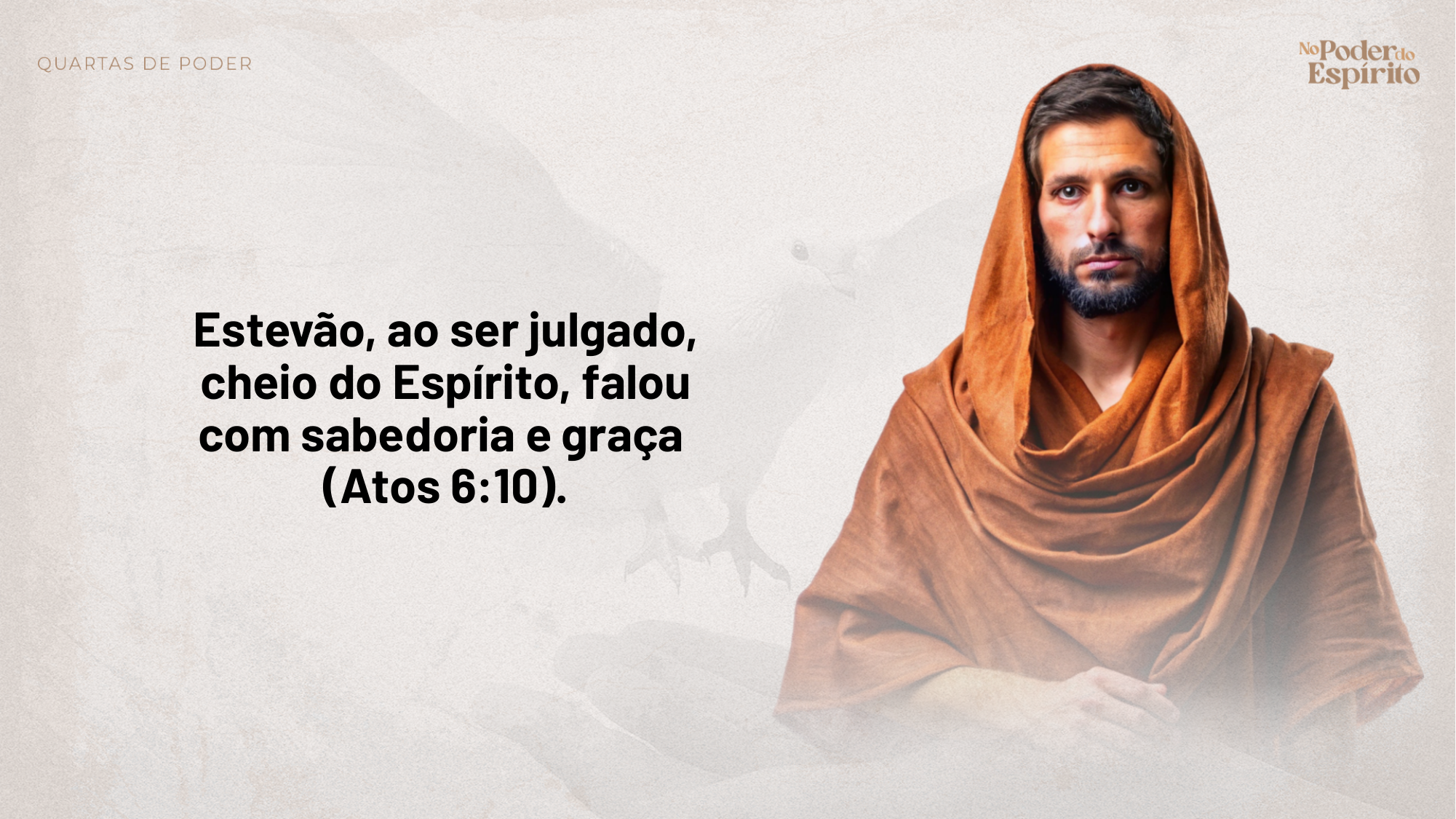

Estevão, ao ser julgado, cheio do Espírito, falou com sabedoria e graça
(Atos 6:10).